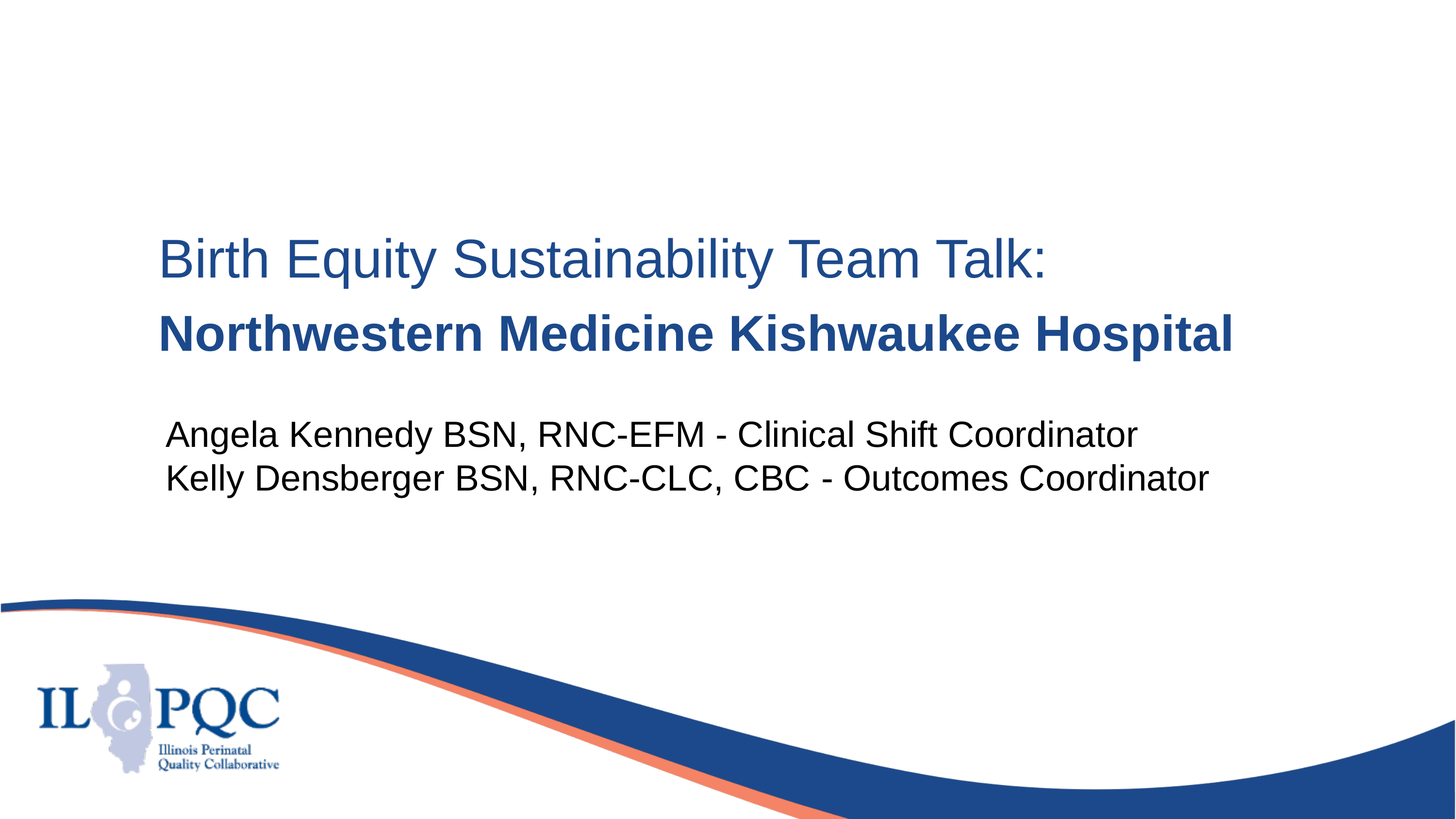

Birth Equity Sustainability Team Talk:
Northwestern Medicine Kishwaukee Hospital

Angela Kennedy BSN, RNC-EFM - Clinical Shift Coordinator
Kelly Densberger BSN, RNC-CLC, CBC​ - Outcomes Coordinator